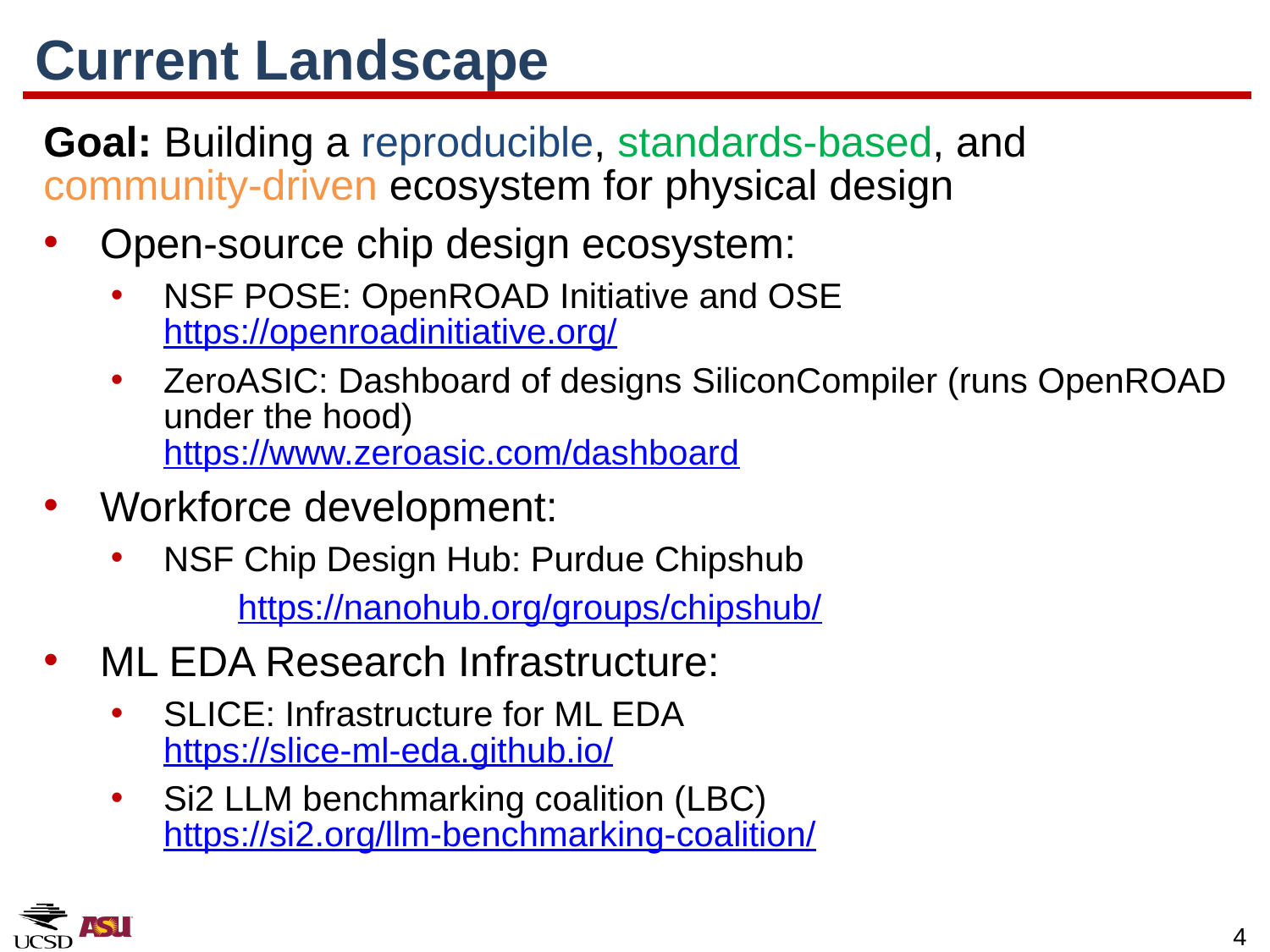

# Current Landscape
Goal: Building a reproducible, standards-based, and community-driven ecosystem for physical design
Open-source chip design ecosystem:
NSF POSE: OpenROAD Initiative and OSE
https://openroadinitiative.org/
ZeroASIC: Dashboard of designs SiliconCompiler (runs OpenROAD under the hood)
https://www.zeroasic.com/dashboard
Workforce development:
NSF Chip Design Hub: Purdue Chipshub
	https://nanohub.org/groups/chipshub/
ML EDA Research Infrastructure:
SLICE: Infrastructure for ML EDA
https://slice-ml-eda.github.io/
Si2 LLM benchmarking coalition (LBC)
https://si2.org/llm-benchmarking-coalition/